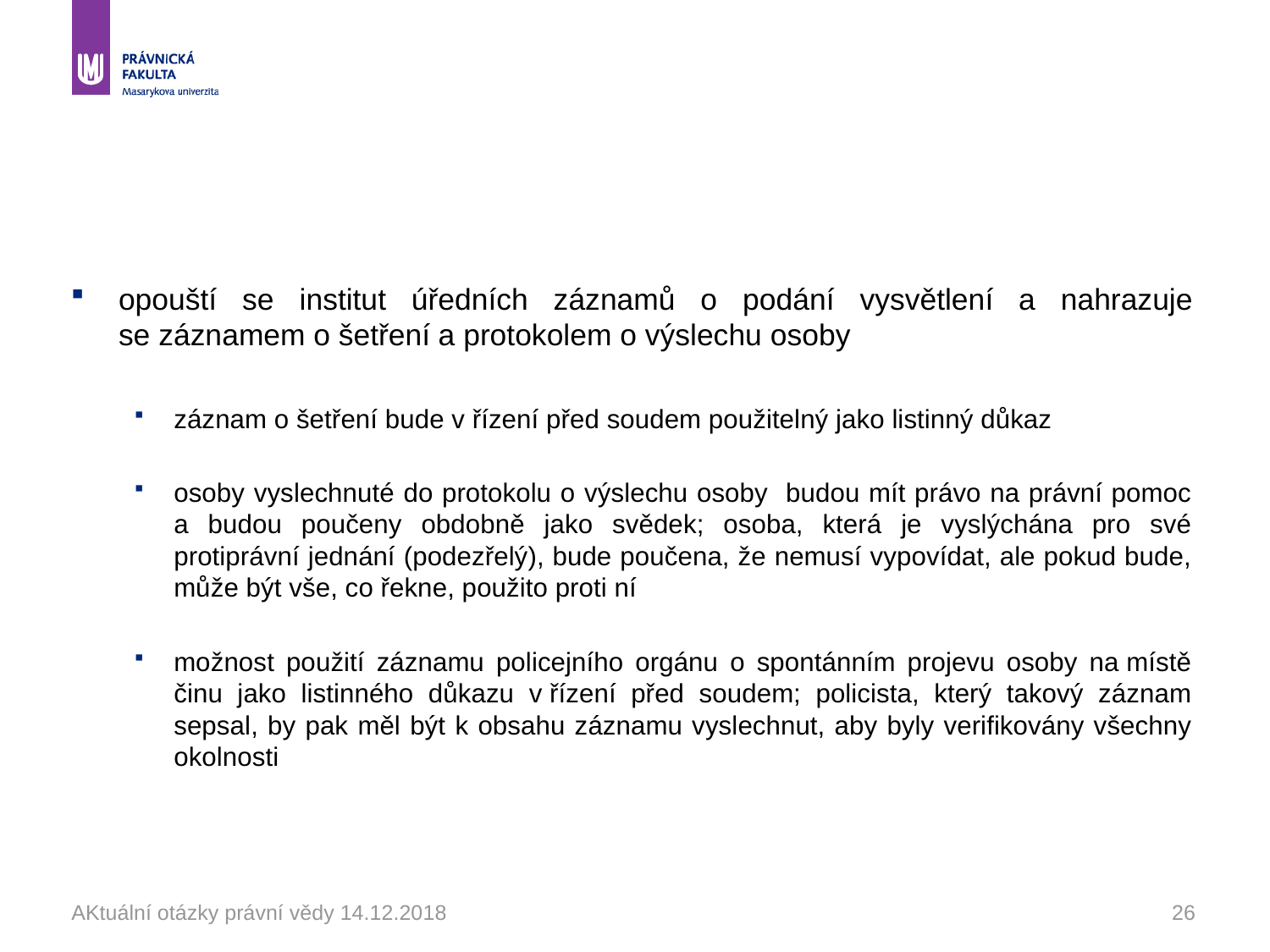

#
opouští se institut úředních záznamů o podání vysvětlení a nahrazuje se záznamem o šetření a protokolem o výslechu osoby

záznam o šetření bude v řízení před soudem použitelný jako listinný důkaz

osoby vyslechnuté do protokolu o výslechu osoby  budou mít právo na právní pomoc a budou poučeny obdobně jako svědek; osoba, která je vyslýchána pro své protiprávní jednání (podezřelý), bude poučena, že nemusí vypovídat, ale pokud bude, může být vše, co řekne, použito proti ní

možnost použití záznamu policejního orgánu o spontánním projevu osoby na místě činu jako listinného důkazu v řízení před soudem; policista, který takový záznam sepsal, by pak měl být k obsahu záznamu vyslechnut, aby byly verifikovány všechny okolnosti

AKtuální otázky právní vědy 14.12.2018
26